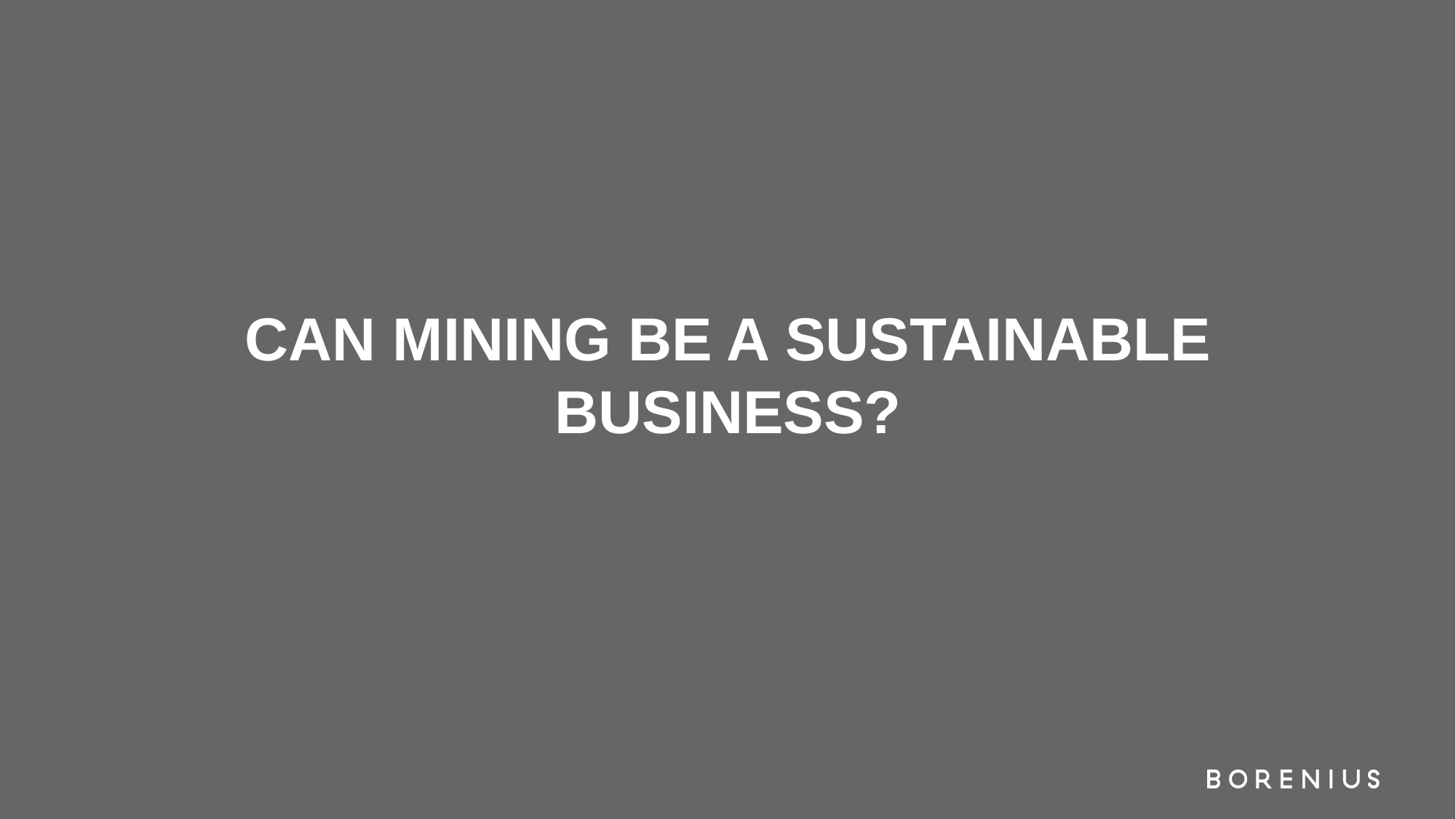

# Can mining be a sustainable business?

17/05/2022